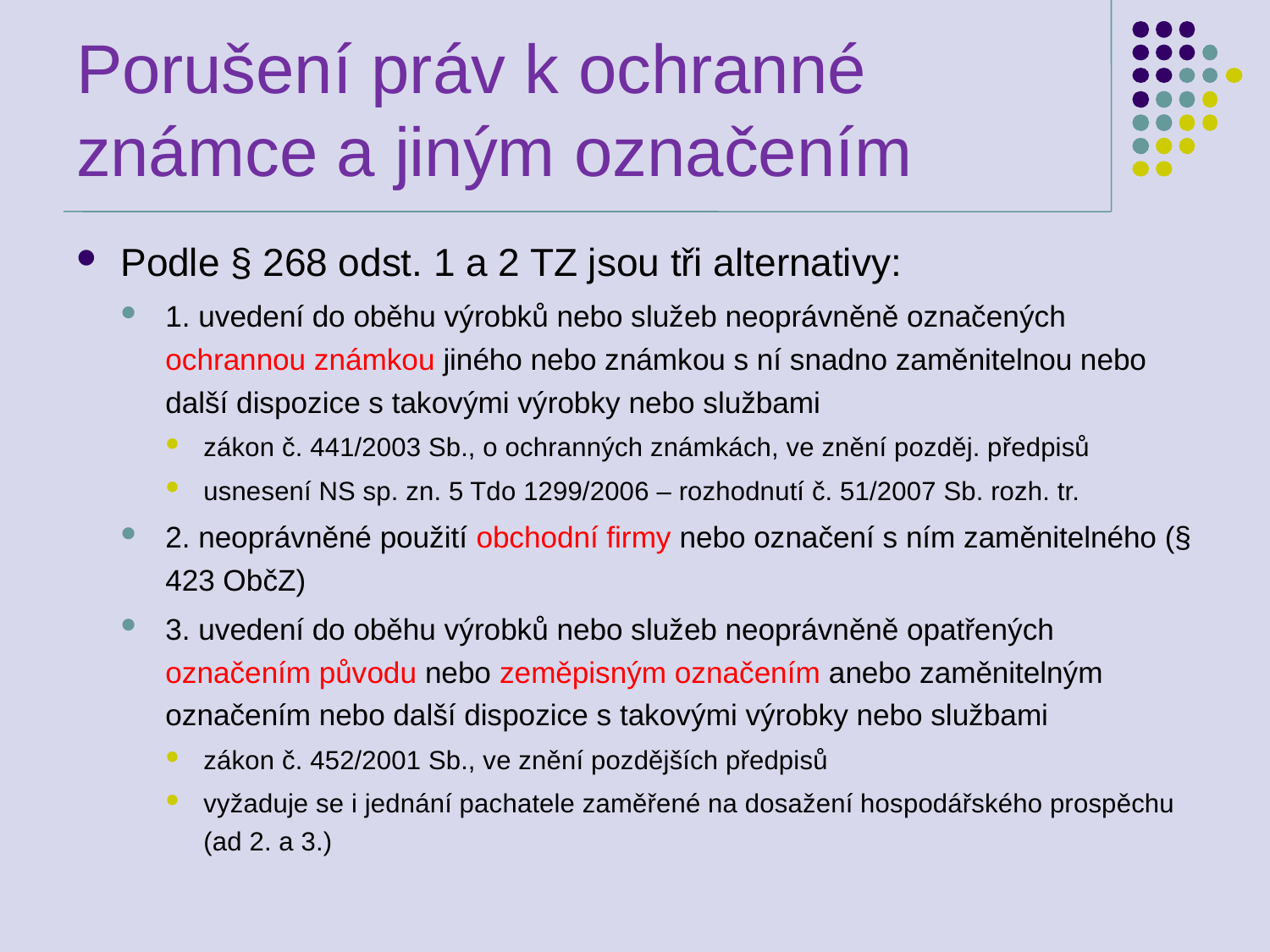

# Porušení práv k ochranné známce a jiným označením
Podle § 268 odst. 1 a 2 TZ jsou tři alternativy:
1. uvedení do oběhu výrobků nebo služeb neoprávněně označených ochrannou známkou jiného nebo známkou s ní snadno zaměnitelnou nebo další dispozice s takovými výrobky nebo službami
zákon č. 441/2003 Sb., o ochranných známkách, ve znění pozděj. předpisů
usnesení NS sp. zn. 5 Tdo 1299/2006 – rozhodnutí č. 51/2007 Sb. rozh. tr.
2. neoprávněné použití obchodní firmy nebo označení s ním zaměnitelného (§ 423 ObčZ)
3. uvedení do oběhu výrobků nebo služeb neoprávněně opatřených označením původu nebo zeměpisným označením anebo zaměnitelným označením nebo další dispozice s takovými výrobky nebo službami
zákon č. 452/2001 Sb., ve znění pozdějších předpisů
vyžaduje se i jednání pachatele zaměřené na dosažení hospodářského prospěchu (ad 2. a 3.)